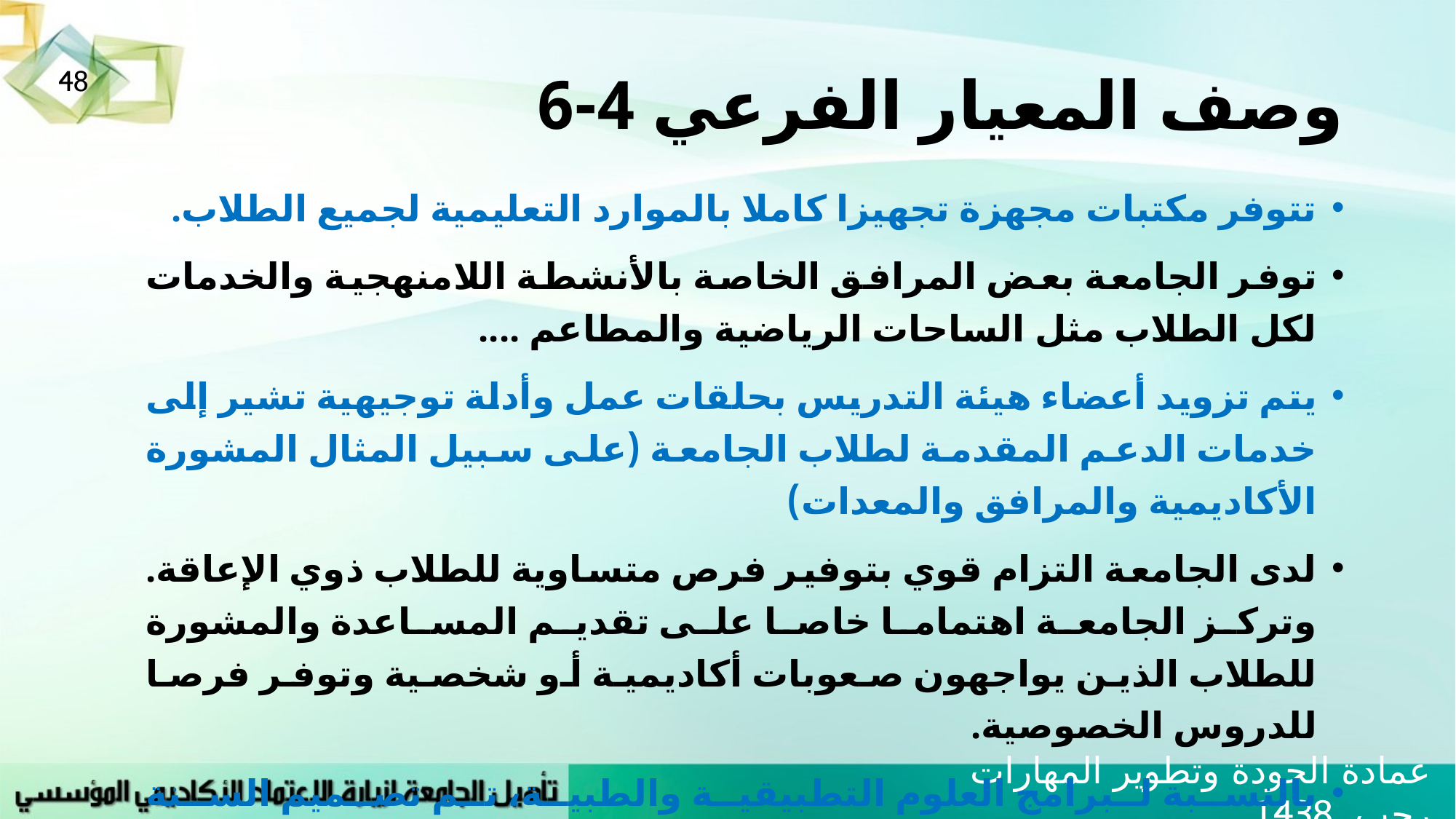

# وصف المعيار الفرعي 4-6
48
تتوفر مكتبات مجهزة تجهيزا كاملا بالموارد التعليمية لجميع الطلاب.
توفر الجامعة بعض المرافق الخاصة بالأنشطة اللامنهجية والخدمات لكل الطلاب مثل الساحات الرياضية والمطاعم ....
يتم تزويد أعضاء هيئة التدريس بحلقات عمل وأدلة توجيهية تشير إلى خدمات الدعم المقدمة لطلاب الجامعة (على سبيل المثال المشورة الأكاديمية والمرافق والمعدات)
لدى الجامعة التزام قوي بتوفير فرص متساوية للطلاب ذوي الإعاقة. وتركز الجامعة اهتماما خاصا على تقديم المساعدة والمشورة للطلاب الذين يواجهون صعوبات أكاديمية أو شخصية وتوفر فرصا للدروس الخصوصية.
بالنسبة لبرامج العلوم التطبيقية والطبية، تم تصميم السنة التحضيرية للمساعدة الطلاب على تعزيز قدرتهم على استخدام أفضل للغة الإنجليزية.

عمادة الجودة وتطوير المهارات                               رجب  1438